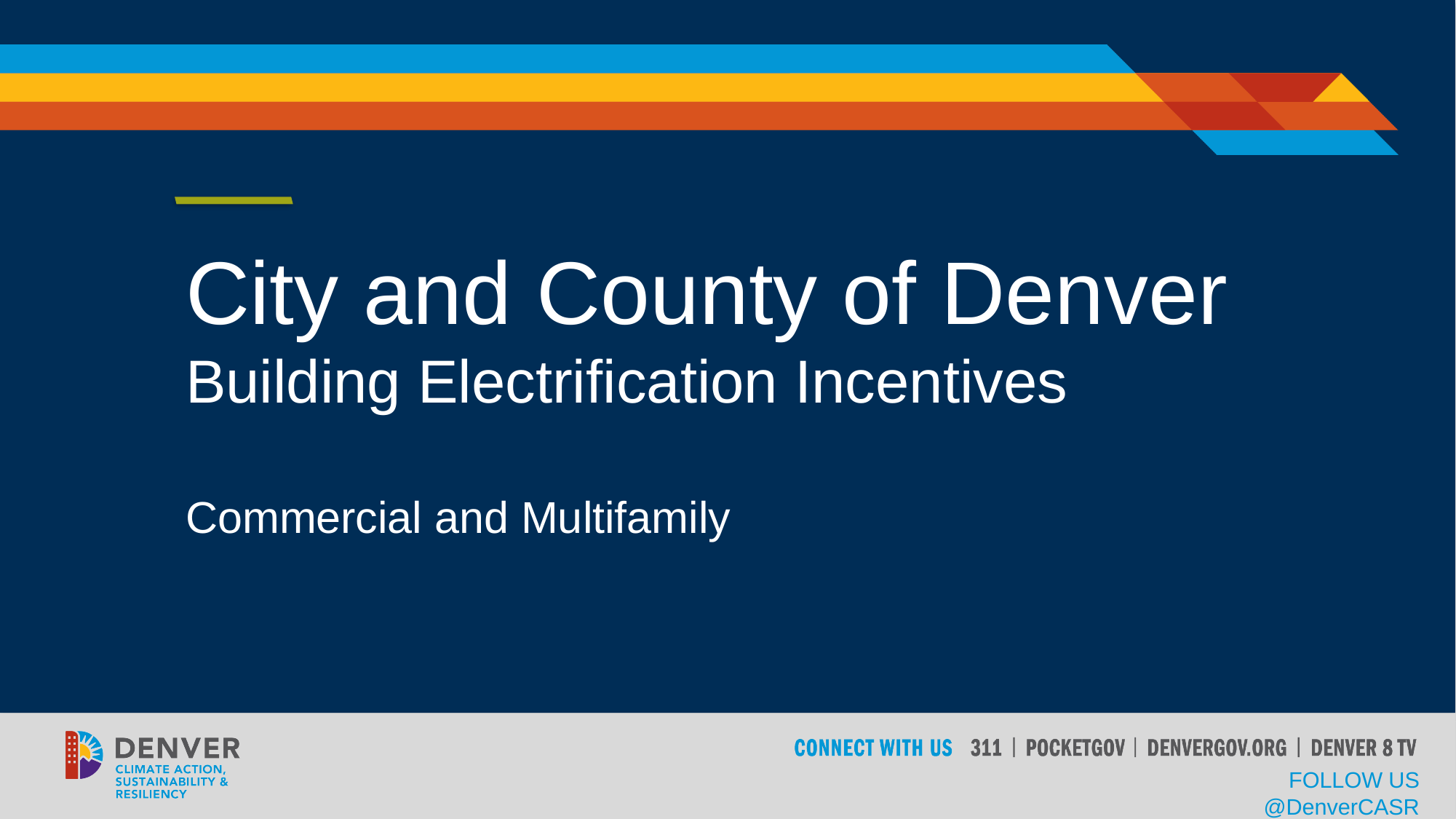

# City and County of Denver Building Electrification Incentives
Commercial and Multifamily